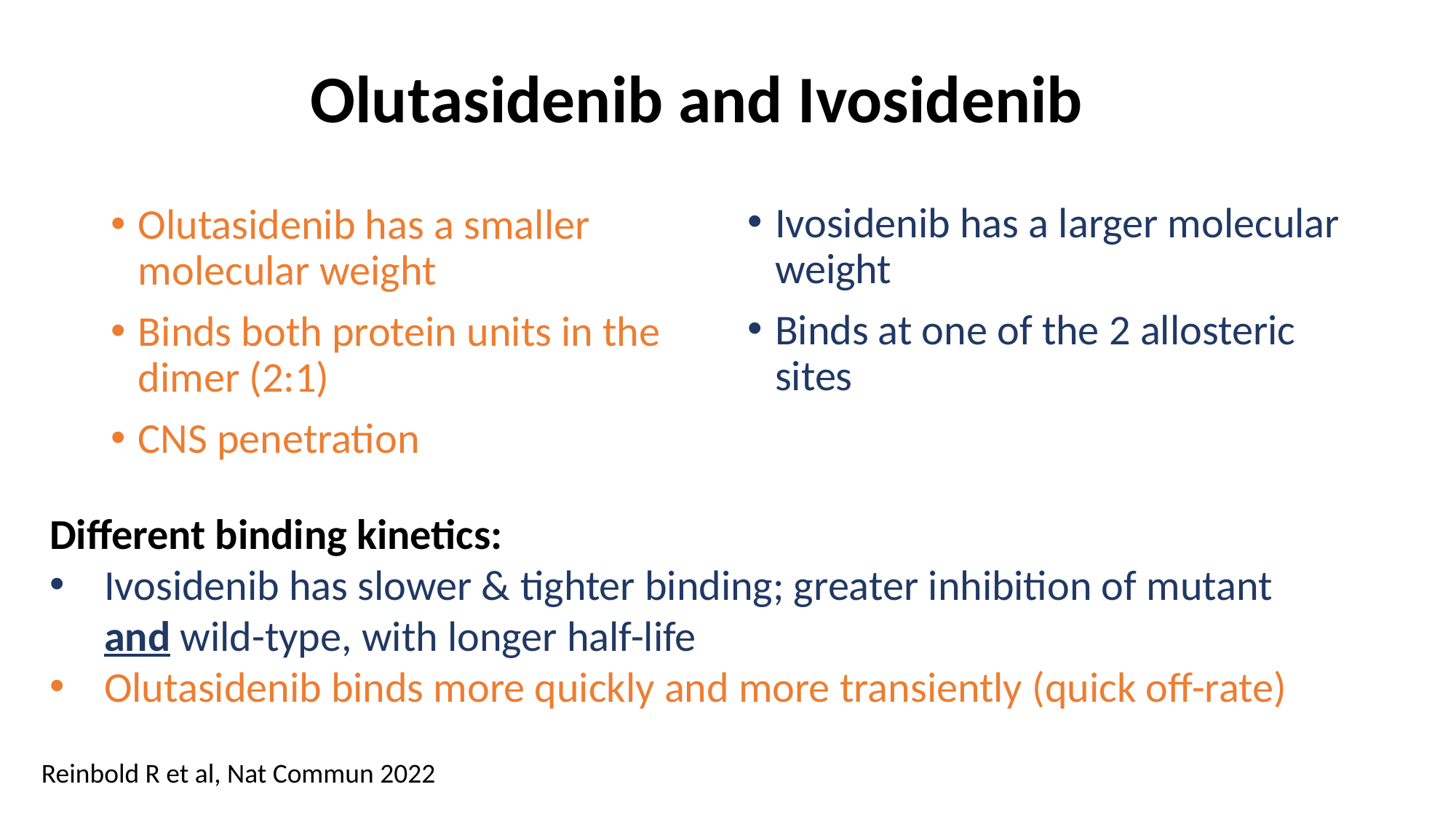

# Olutasidenib and Ivosidenib
Ivosidenib has a larger molecular weight
Binds at one of the 2 allosteric  sites
Olutasidenib has a smaller molecular weight
Binds both protein units in the dimer (2:1)
CNS penetration
Different binding kinetics:
Ivosidenib has slower & tighter binding; greater inhibition of mutant and wild-type, with longer half-life
Olutasidenib binds more quickly and more transiently (quick off-rate)
Reinbold R et al, Nat Commun 2022